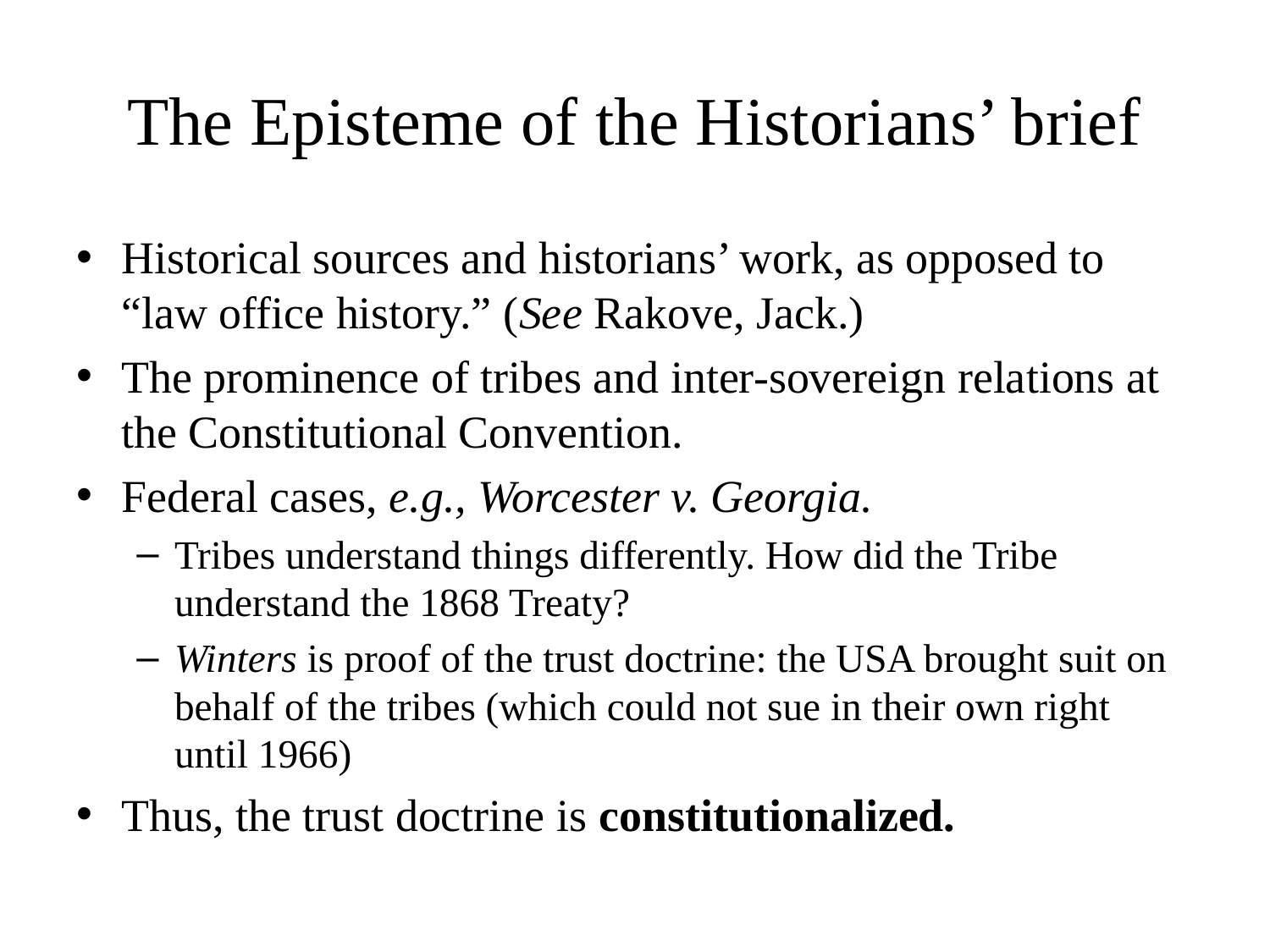

# The Episteme of the Historians’ brief
Historical sources and historians’ work, as opposed to “law office history.” (See Rakove, Jack.)
The prominence of tribes and inter-sovereign relations at the Constitutional Convention.
Federal cases, e.g., Worcester v. Georgia.
Tribes understand things differently. How did the Tribe understand the 1868 Treaty?
Winters is proof of the trust doctrine: the USA brought suit on behalf of the tribes (which could not sue in their own right until 1966)
Thus, the trust doctrine is constitutionalized.